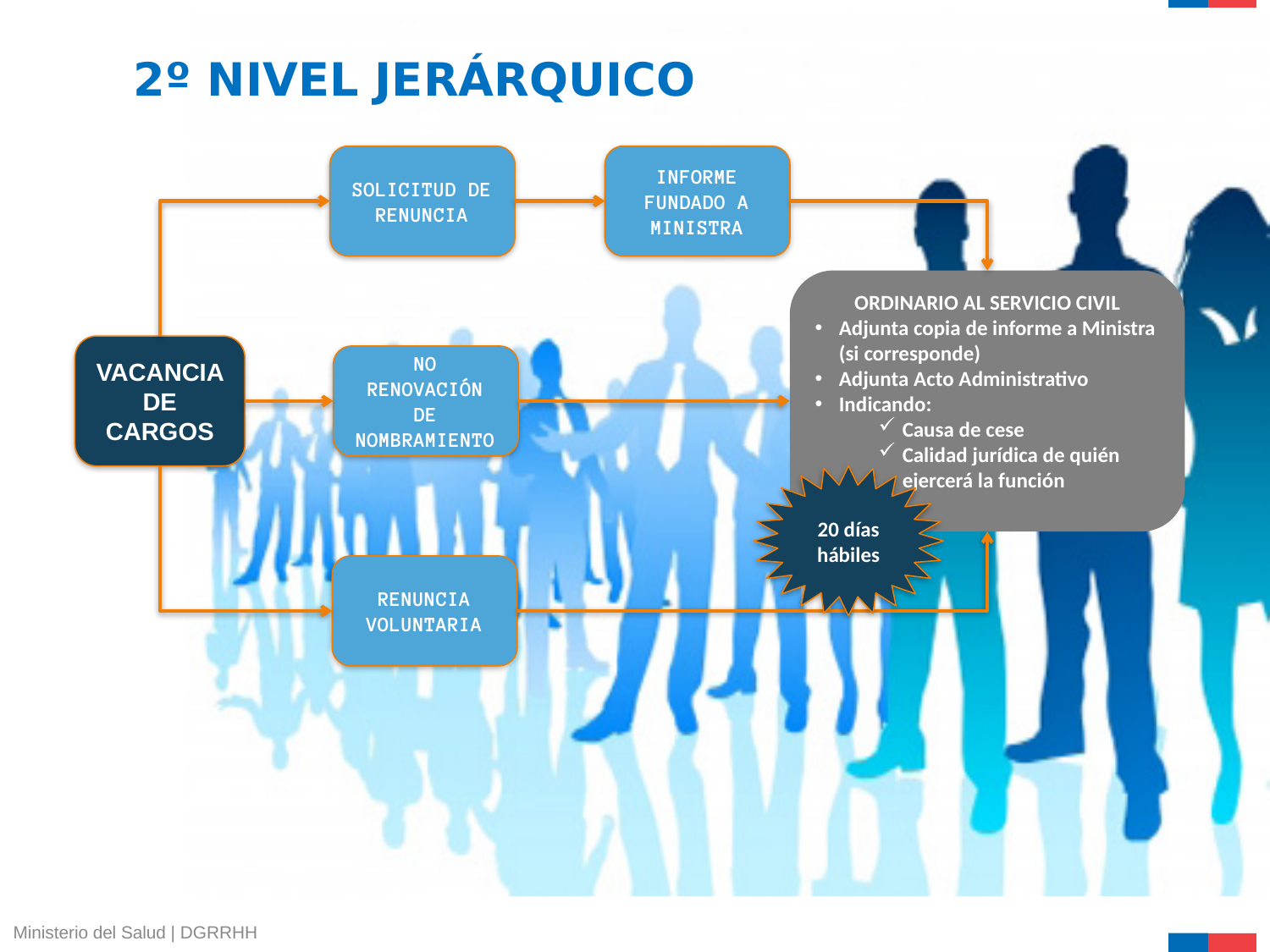

2º NIVEL JERÁRQUICO
INFORME FUNDADO A MINISTRA
SOLICITUD DE RENUNCIA
ORDINARIO AL SERVICIO CIVIL
Adjunta copia de informe a Ministra (si corresponde)
Adjunta Acto Administrativo
Indicando:
Causa de cese
Calidad jurídica de quién ejercerá la función
VACANCIA DE CARGOS
NO RENOVACIÓN DE NOMBRAMIENTO
20 días hábiles
RENUNCIA VOLUNTARIA